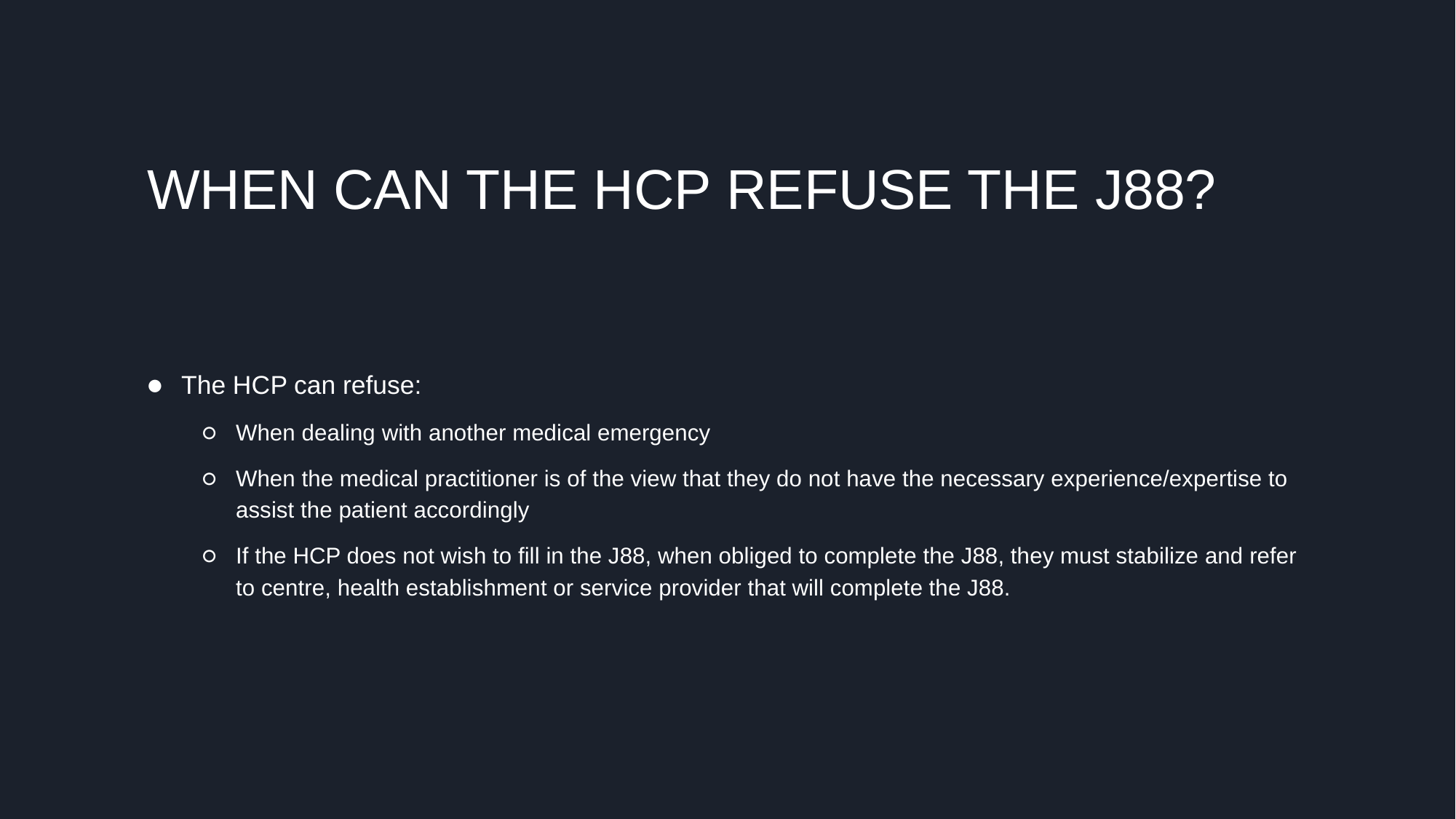

# WHEN CAN THE HCP REFUSE THE J88?
The HCP can refuse:
When dealing with another medical emergency
When the medical practitioner is of the view that they do not have the necessary experience/expertise to assist the patient accordingly
If the HCP does not wish to fill in the J88, when obliged to complete the J88, they must stabilize and refer to centre, health establishment or service provider that will complete the J88.